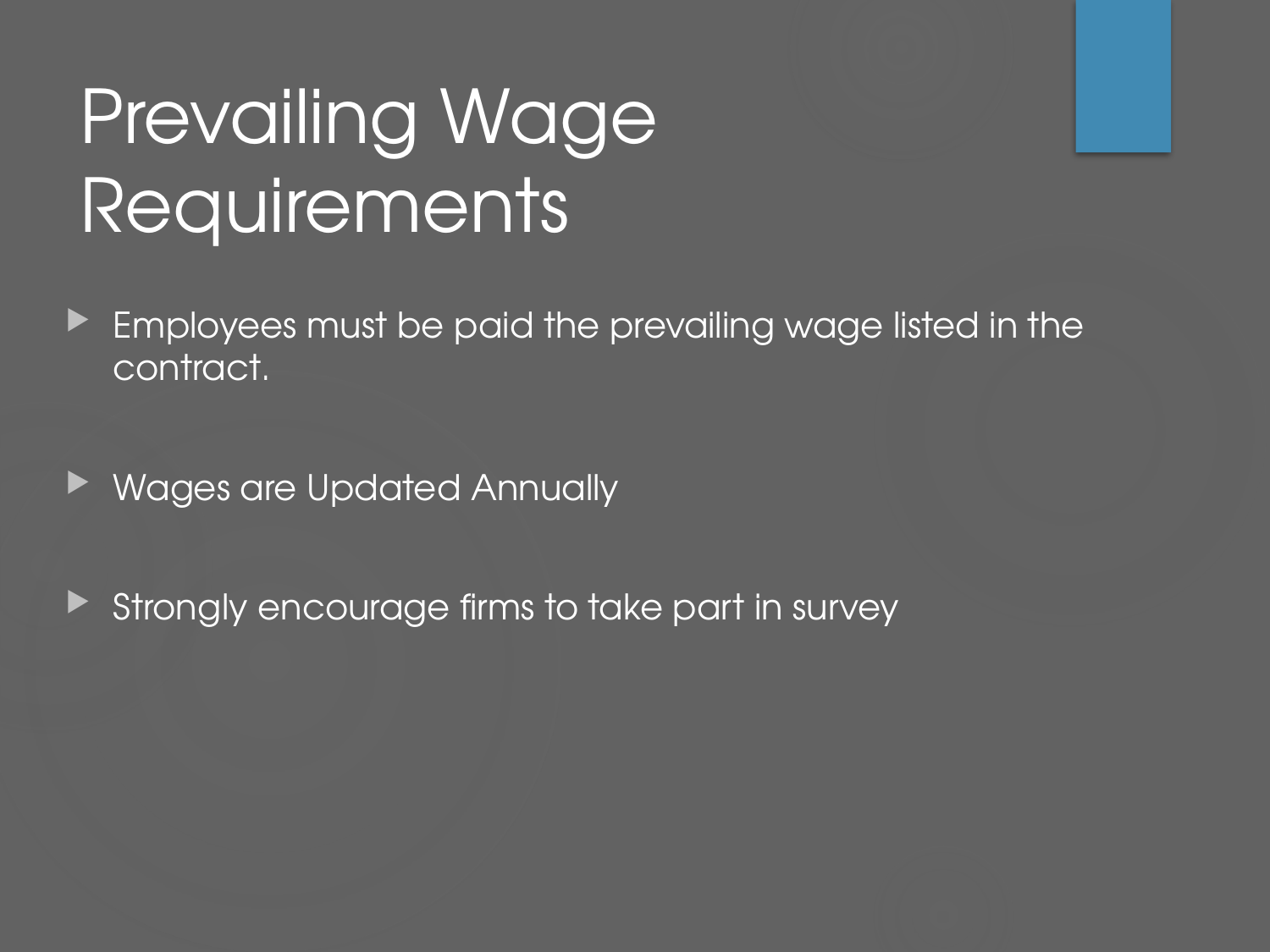

# Prevailing Wage Requirements
Employees must be paid the prevailing wage listed in the contract.

Wages are Updated Annually

Strongly encourage firms to take part in survey